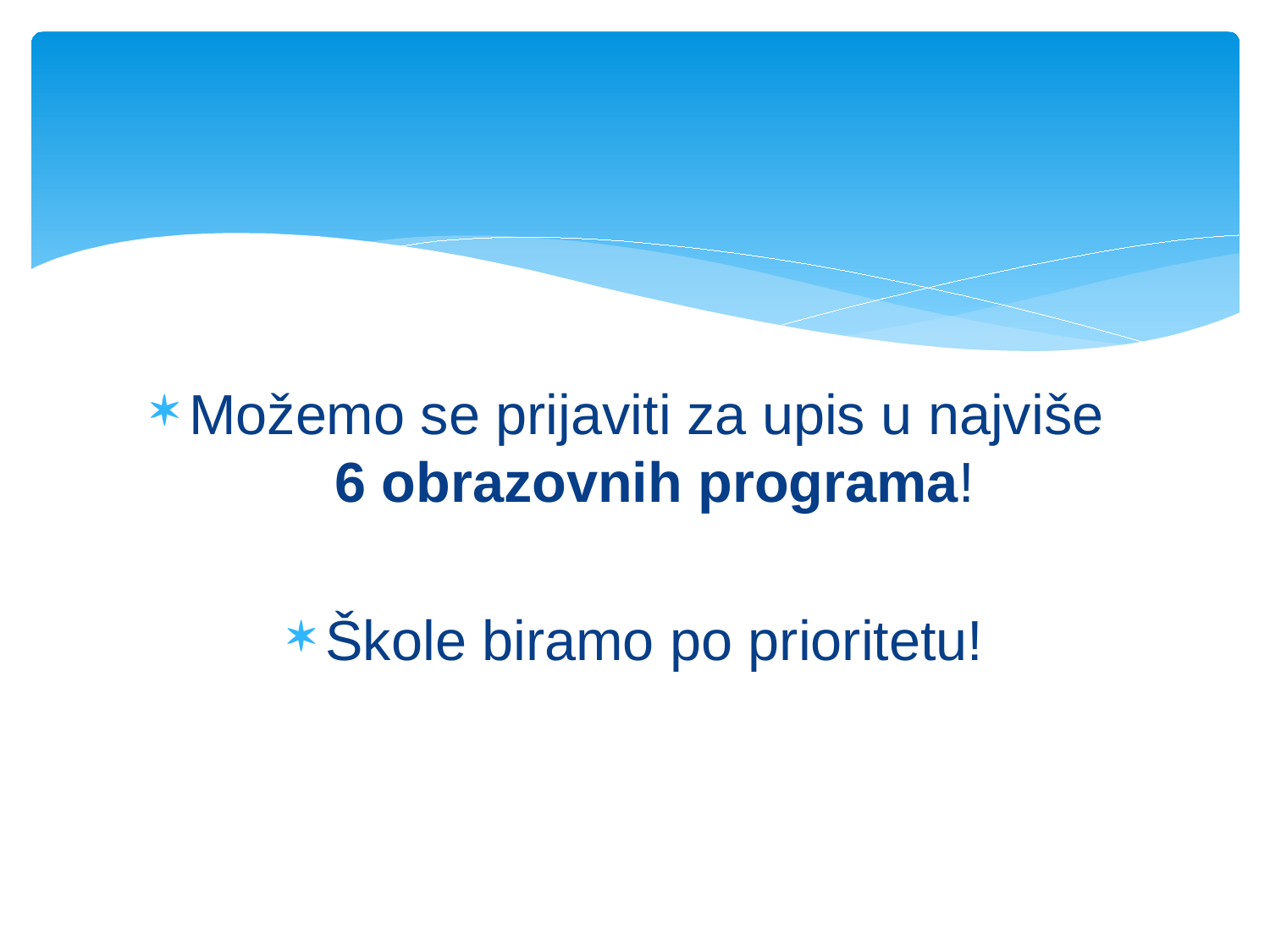

#
Možemo se prijaviti za upis u najviše
6 obrazovnih programa!

Škole biramo po prioritetu!